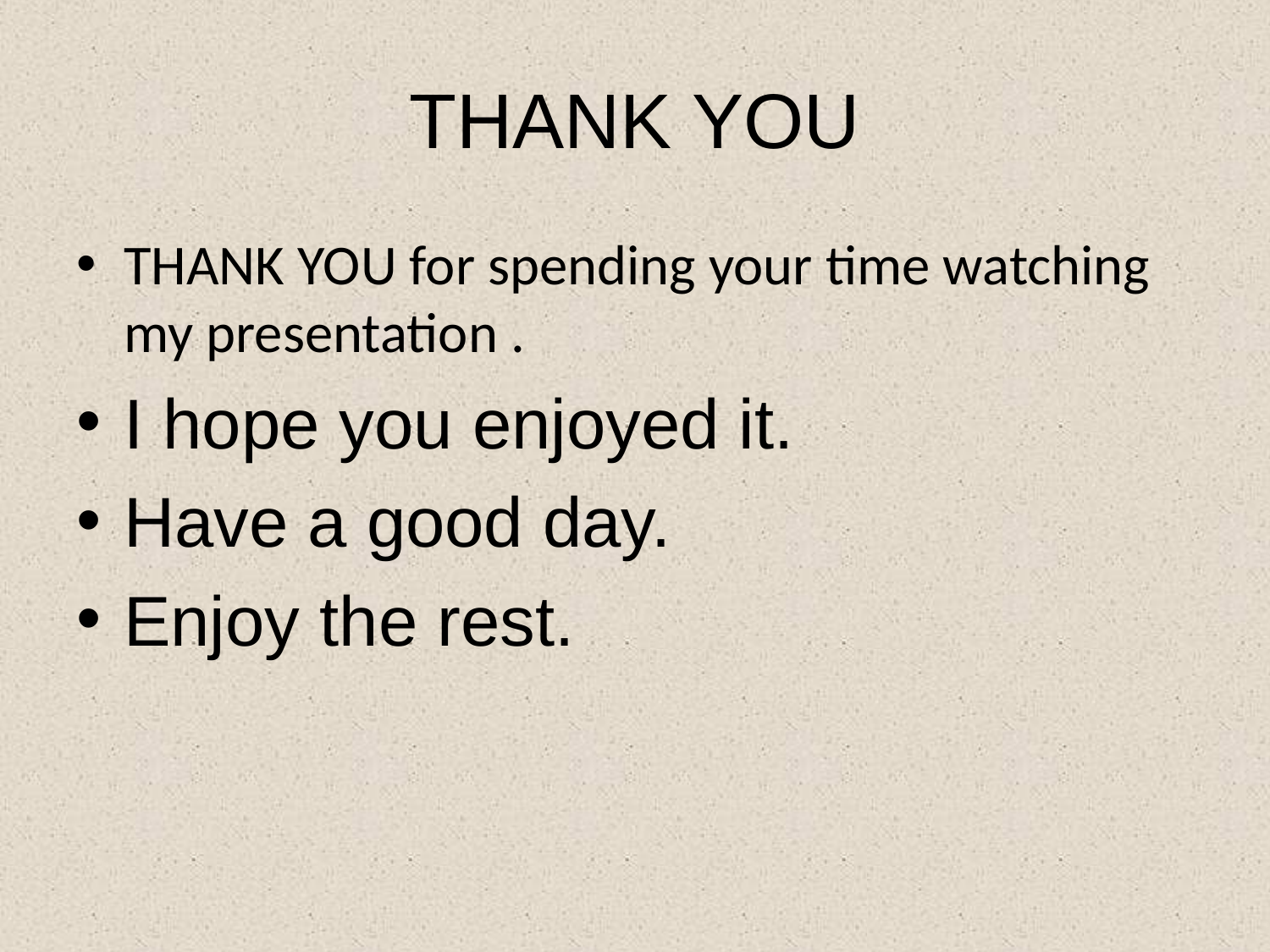

# THANK YOU
THANK YOU for spending your time watching my presentation .
I hope you enjoyed it.
Have a good day.
Enjoy the rest.